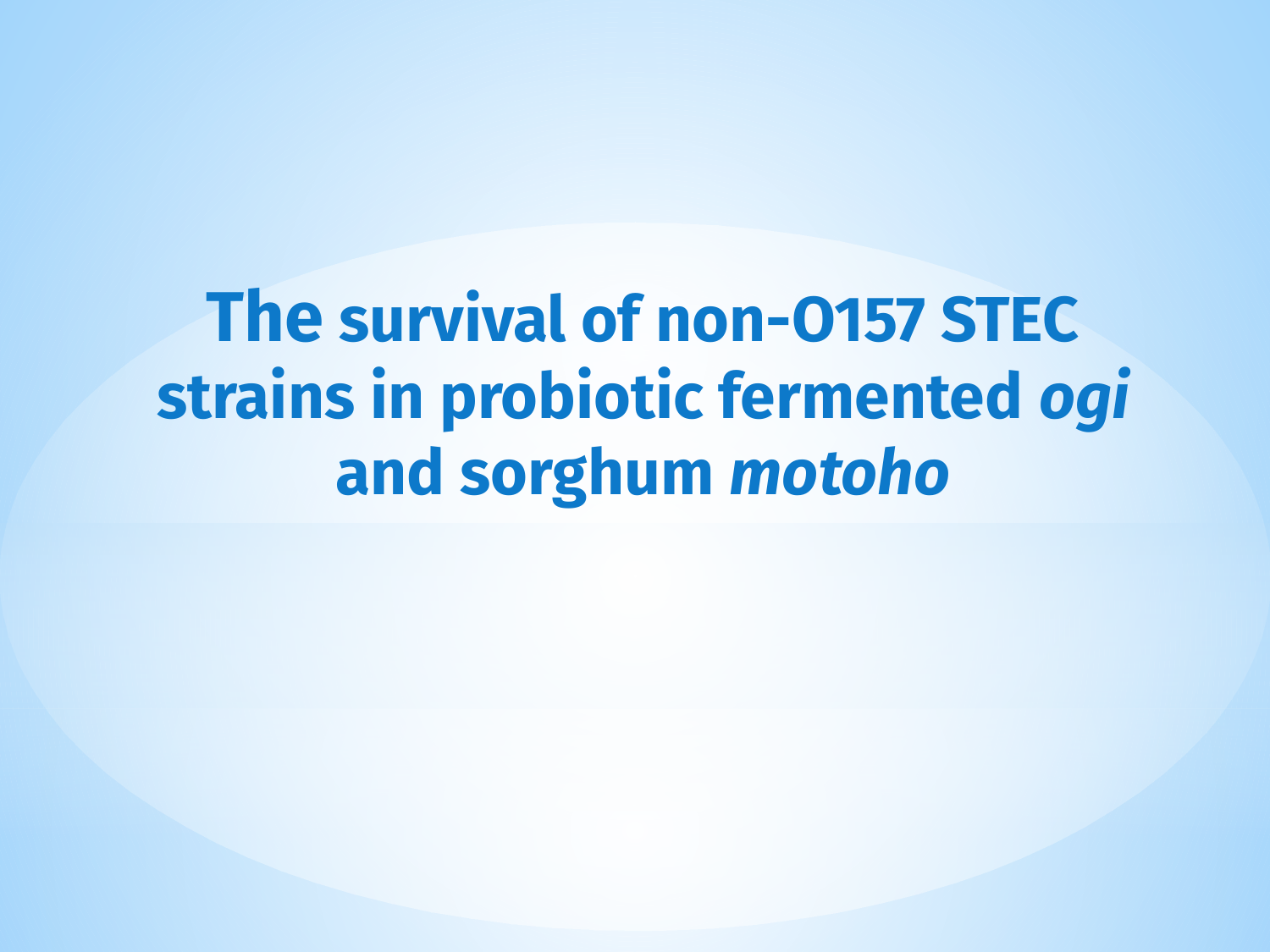

The survival of non-O157 STEC strains in probiotic fermented ogi and sorghum motoho